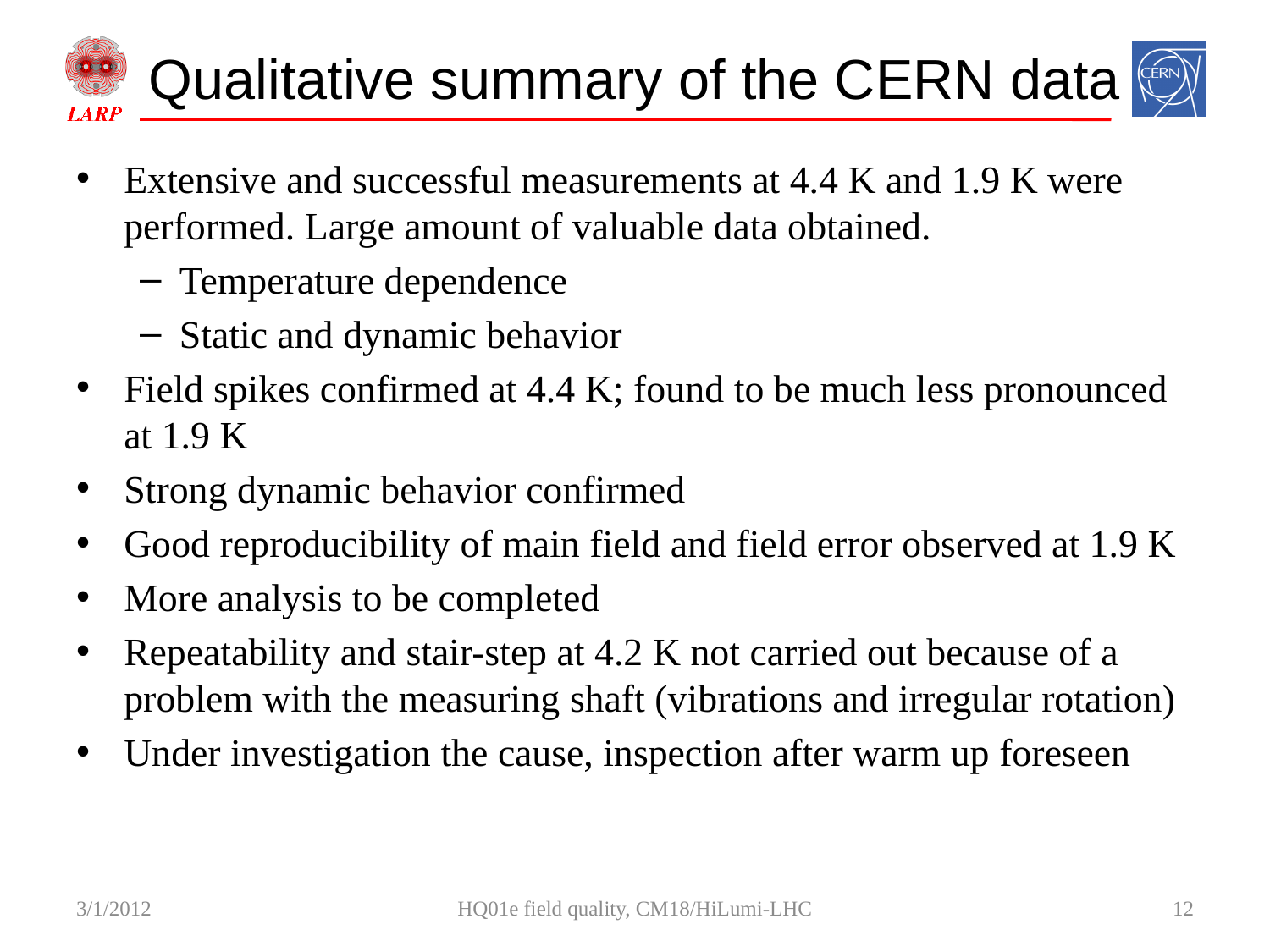

# Qualitative summary of the CERN data
Extensive and successful measurements at 4.4 K and 1.9 K were performed. Large amount of valuable data obtained.
Temperature dependence
Static and dynamic behavior
Field spikes confirmed at 4.4 K; found to be much less pronounced at 1.9 K
Strong dynamic behavior confirmed
Good reproducibility of main field and field error observed at 1.9 K
More analysis to be completed
Repeatability and stair-step at 4.2 K not carried out because of a problem with the measuring shaft (vibrations and irregular rotation)
Under investigation the cause, inspection after warm up foreseen

3/1/2012
HQ01e field quality, CM18/HiLumi-LHC
12